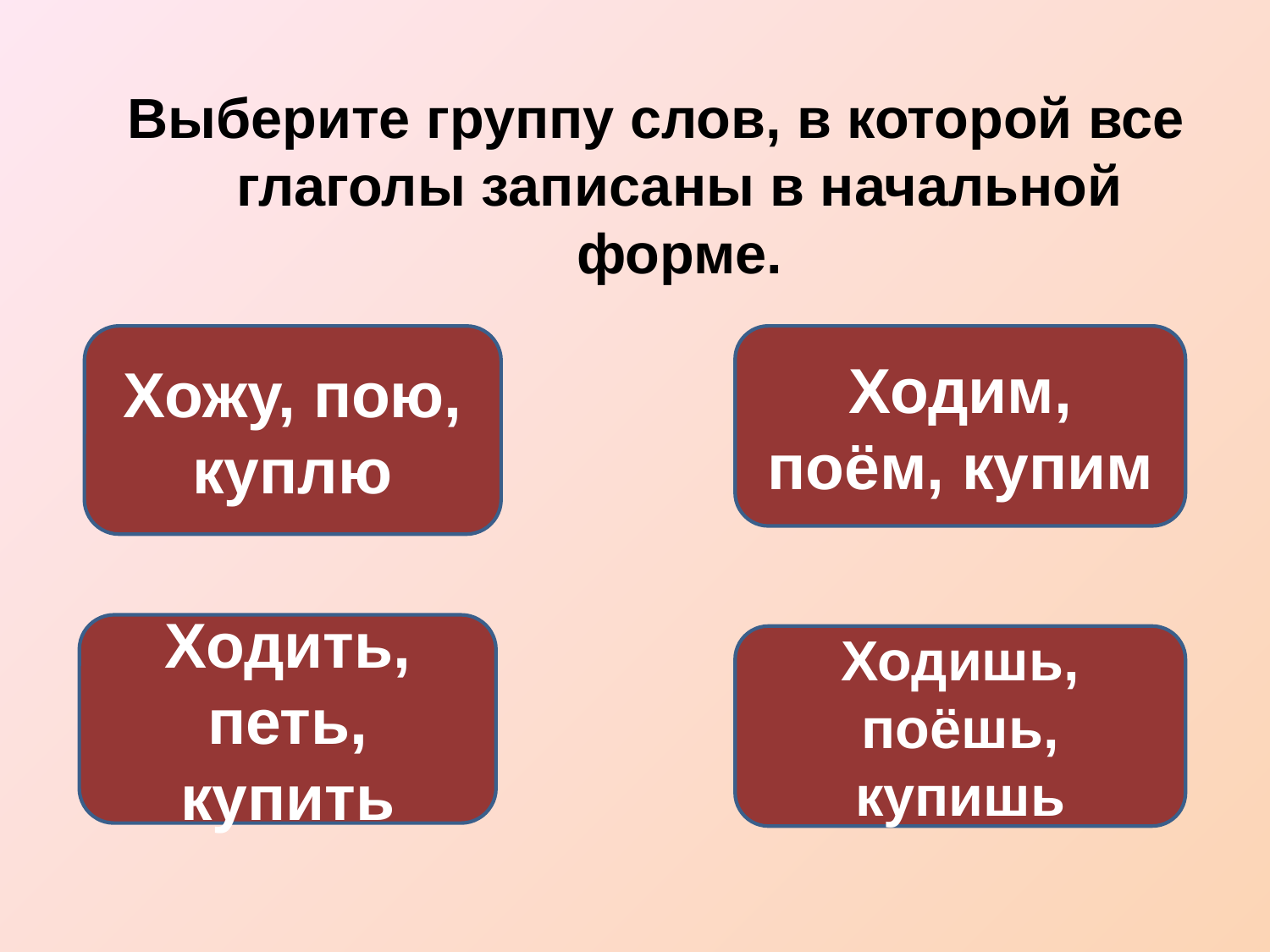

Выберите группу слов, в которой все глаголы записаны в начальной форме.
Хожу, пою, куплю
Ходим, поём, купим
Ходить, петь, купить
Ходишь, поёшь, купишь